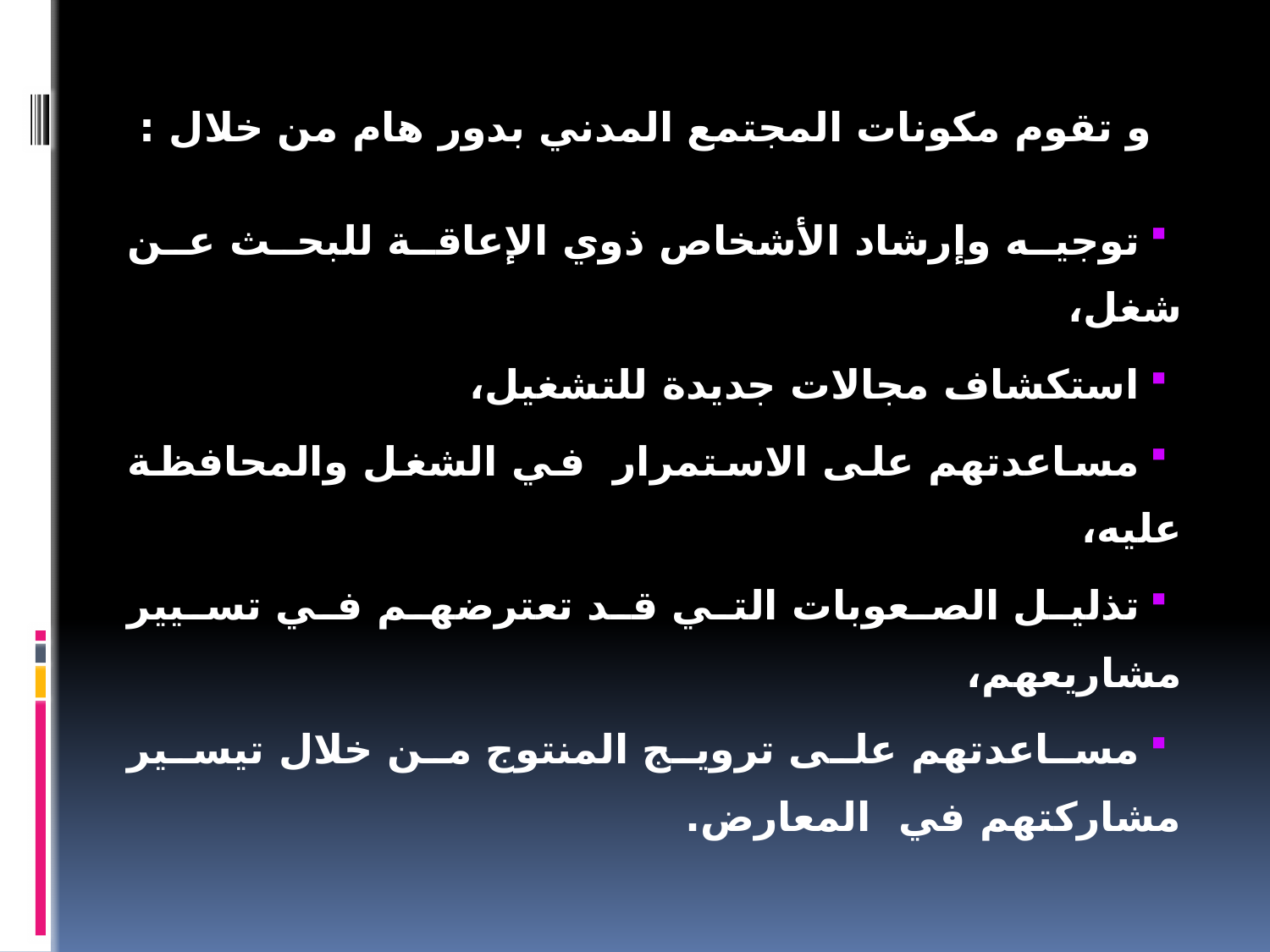

و تقوم مكونات المجتمع المدني بدور هام من خلال :

توجيه وإرشاد الأشخاص ذوي الإعاقة للبحث عن شغل،
استكشاف مجالات جديدة للتشغيل،
مساعدتهم على الاستمرار  في الشغل والمحافظة عليه،
تذليل الصعوبات التي قد تعترضهم في تسيير مشاريعهم،
مساعدتهم على ترويج المنتوج من خلال تيسير مشاركتهم في  المعارض.